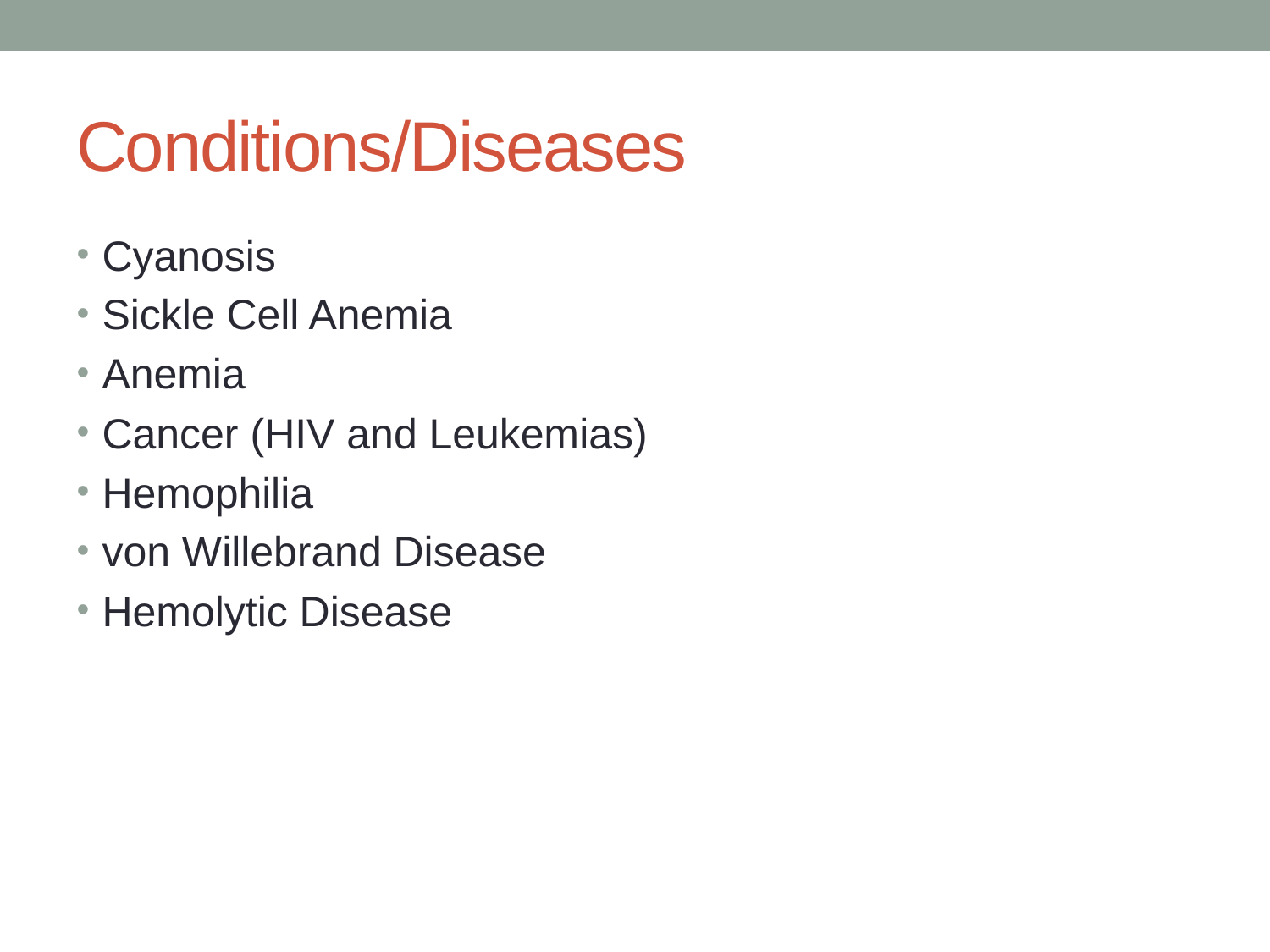

# Conditions/Diseases
Cyanosis
Sickle Cell Anemia
Anemia
Cancer (HIV and Leukemias)
Hemophilia
von Willebrand Disease
Hemolytic Disease